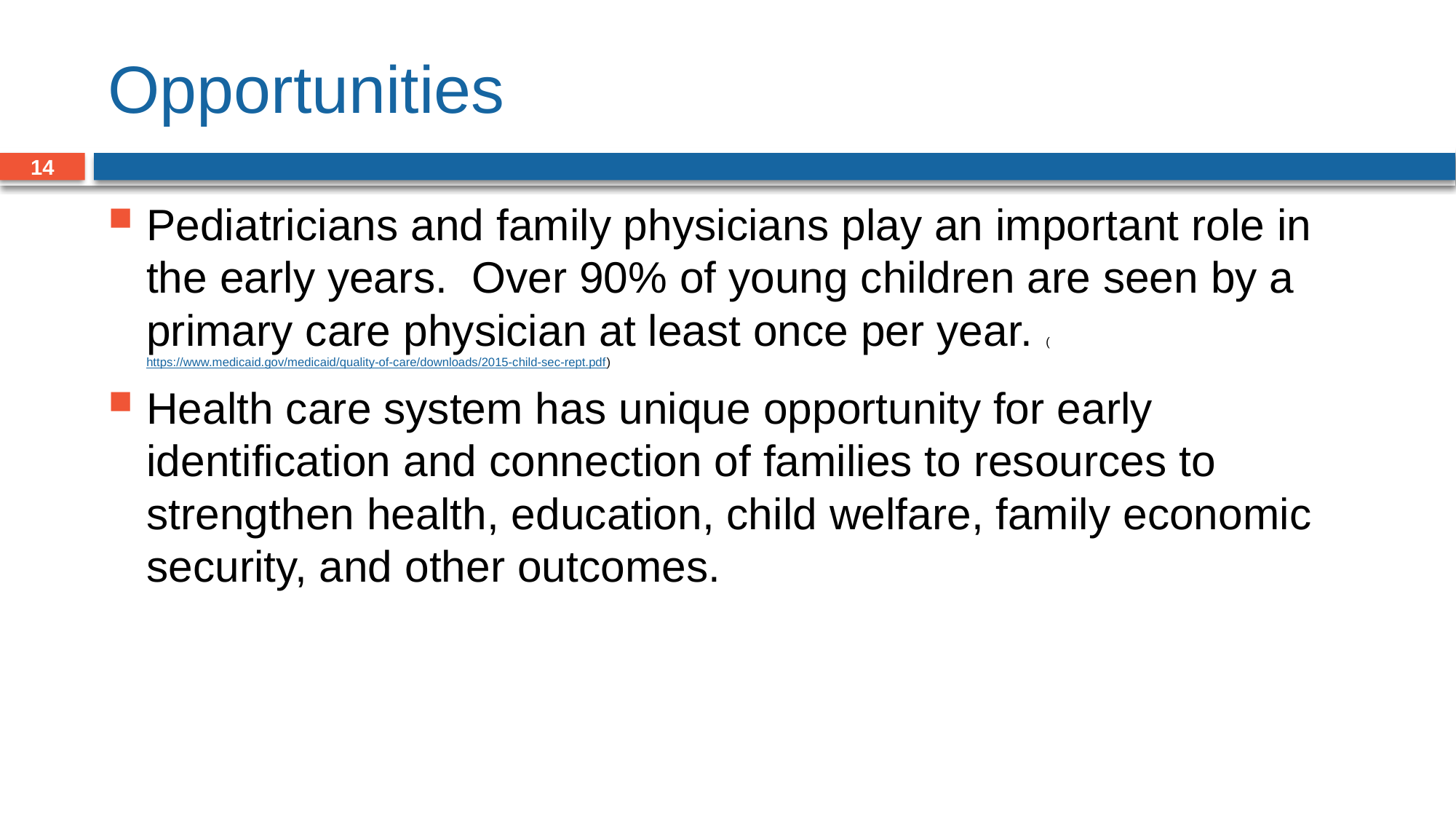

# Opportunities
14
Pediatricians and family physicians play an important role in the early years.  Over 90% of young children are seen by a primary care physician at least once per year. (https://www.medicaid.gov/medicaid/quality-of-care/downloads/2015-child-sec-rept.pdf)
Health care system has unique opportunity for early identification and connection of families to resources to strengthen health, education, child welfare, family economic security, and other outcomes.